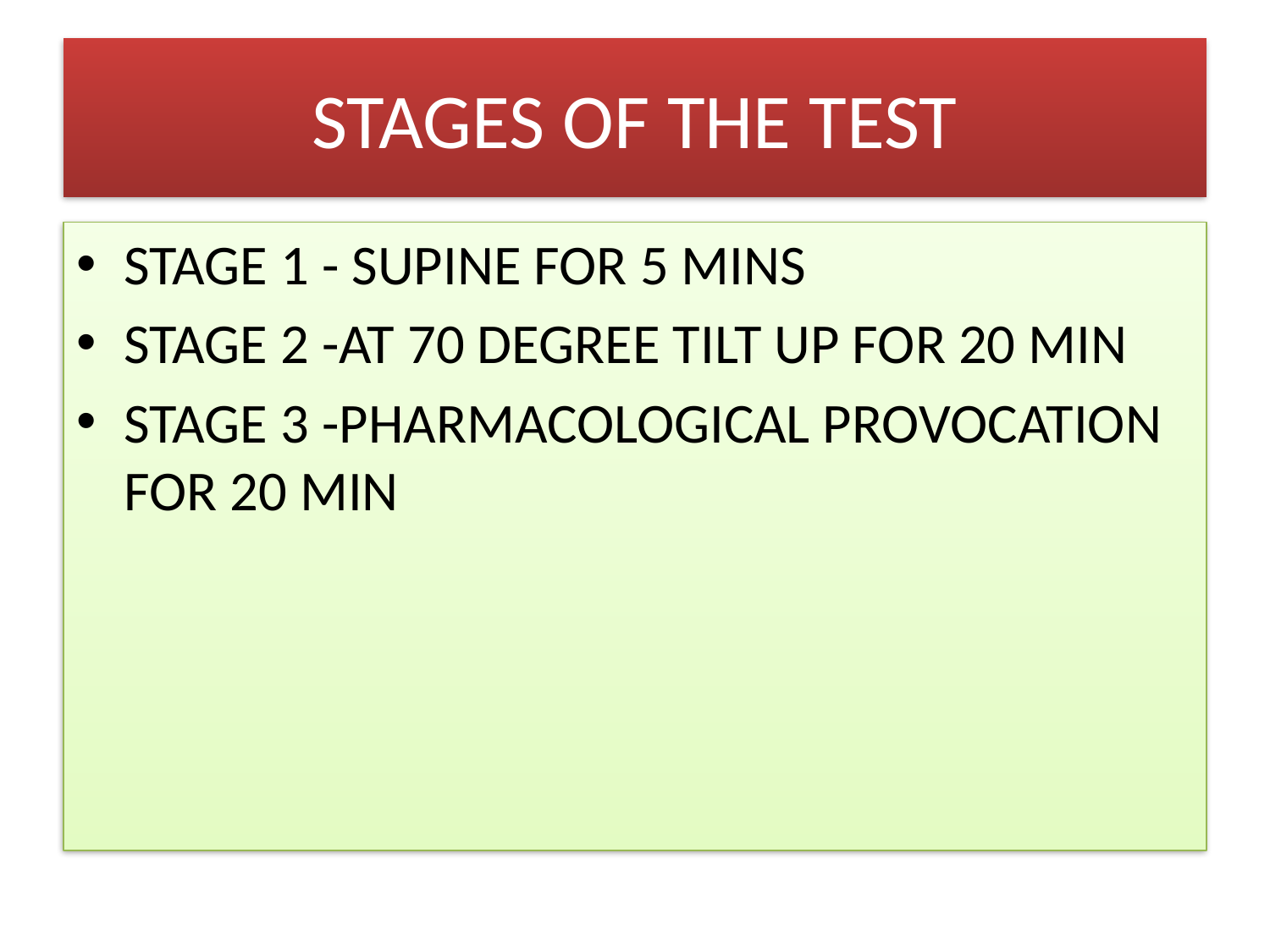

# STAGES OF THE TEST
STAGE 1 - SUPINE FOR 5 MINS
STAGE 2 -AT 70 DEGREE TILT UP FOR 20 MIN
STAGE 3 -PHARMACOLOGICAL PROVOCATION FOR 20 MIN